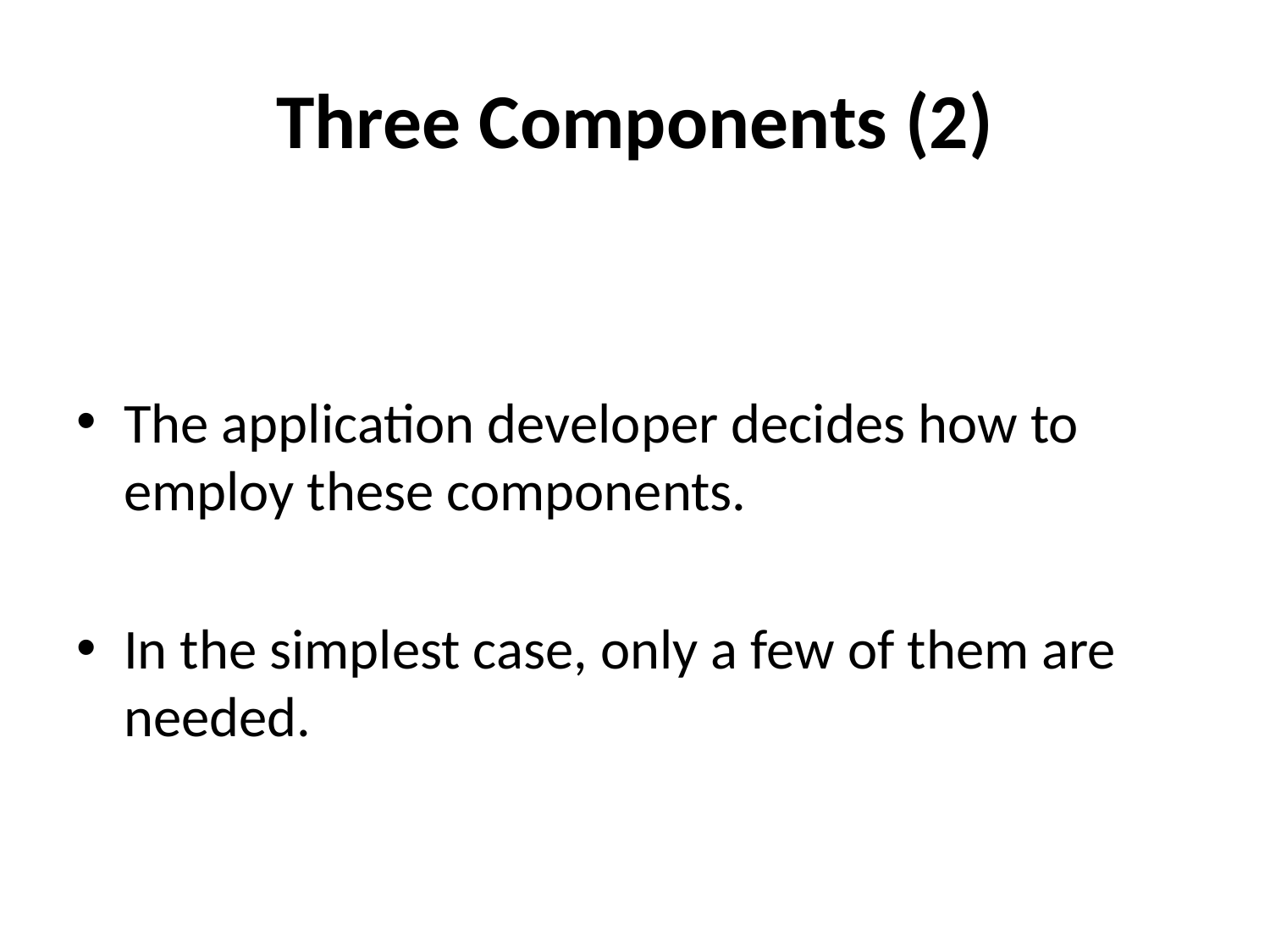

# Three Components (2)

The application developer decides how to employ these components.

In the simplest case, only a few of them are needed.